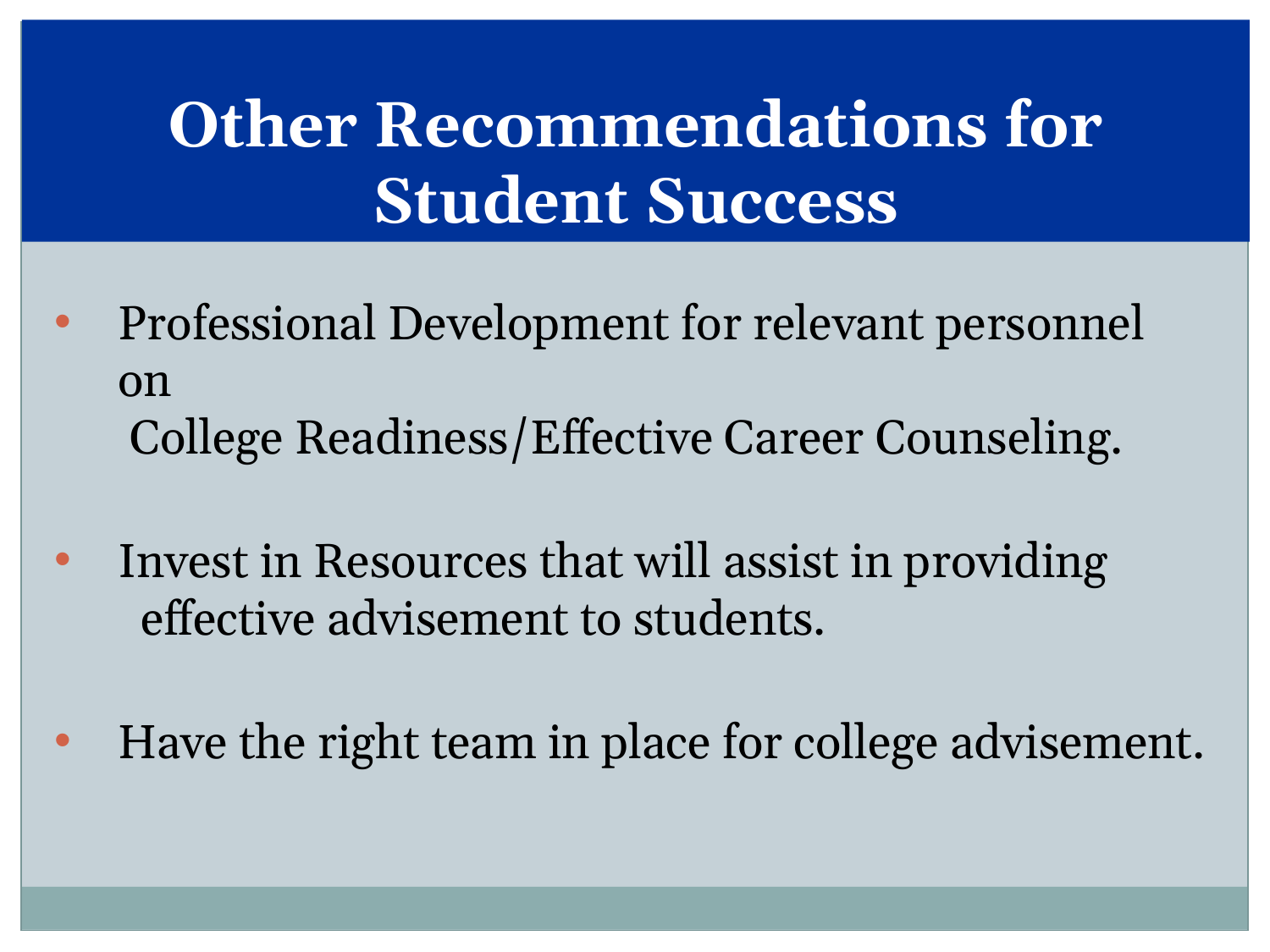

Other Recommendations for Student Success
Professional Development for relevant personnel on
 College Readiness/Effective Career Counseling.
Invest in Resources that will assist in providing
  effective advisement to students.
Have the right team in place for college advisement.